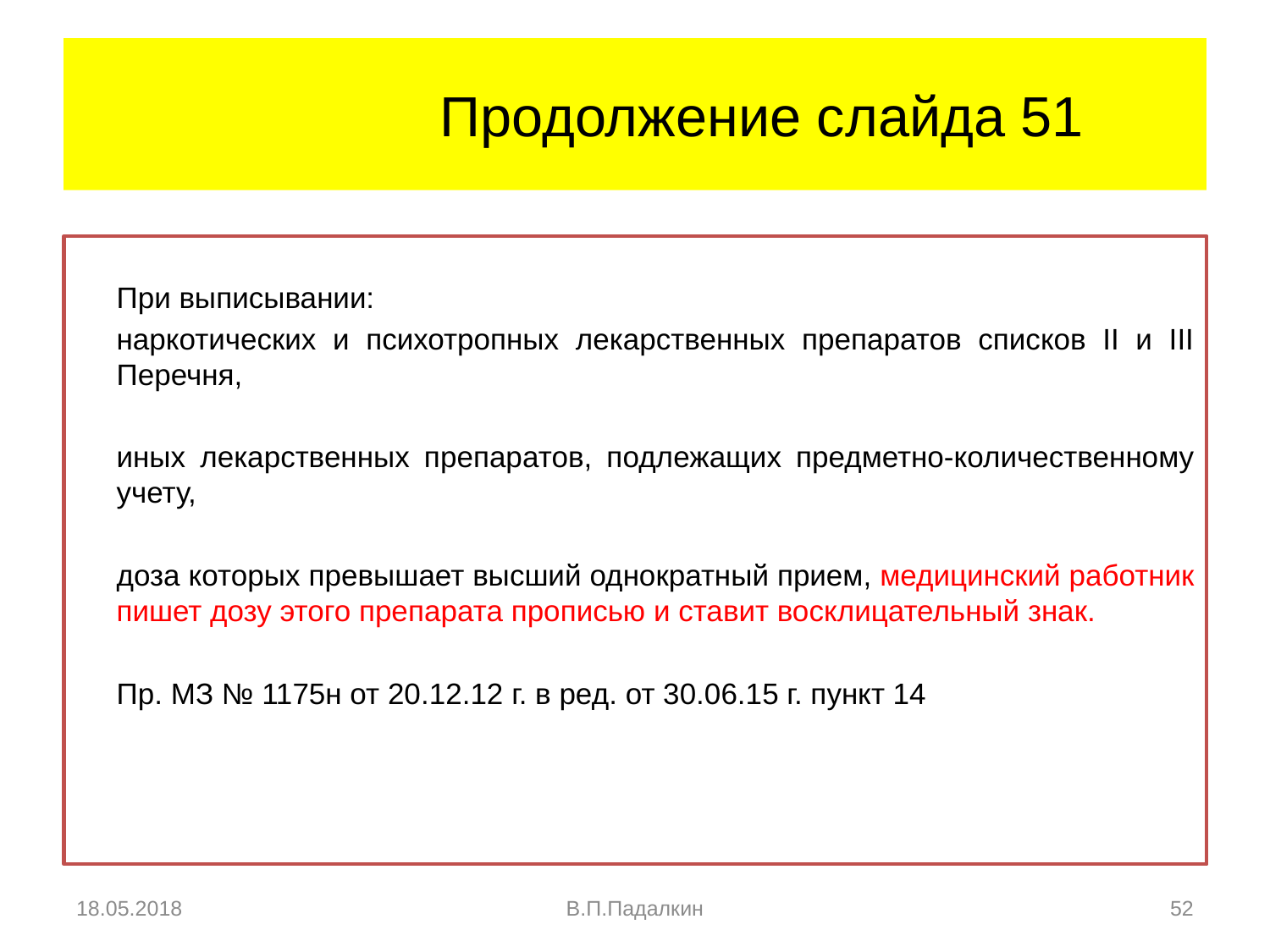

# Продолжение слайда 51

При выписывании:
наркотических и психотропных лекарственных препаратов списков II и III Перечня,

иных лекарственных препаратов, подлежащих предметно-количественному учету,

доза которых превышает высший однократный прием, медицинский работник пишет дозу этого препарата прописью и ставит восклицательный знак.

Пр. МЗ № 1175н от 20.12.12 г. в ред. от 30.06.15 г. пункт 14

18.05.2018
В.П.Падалкин
52